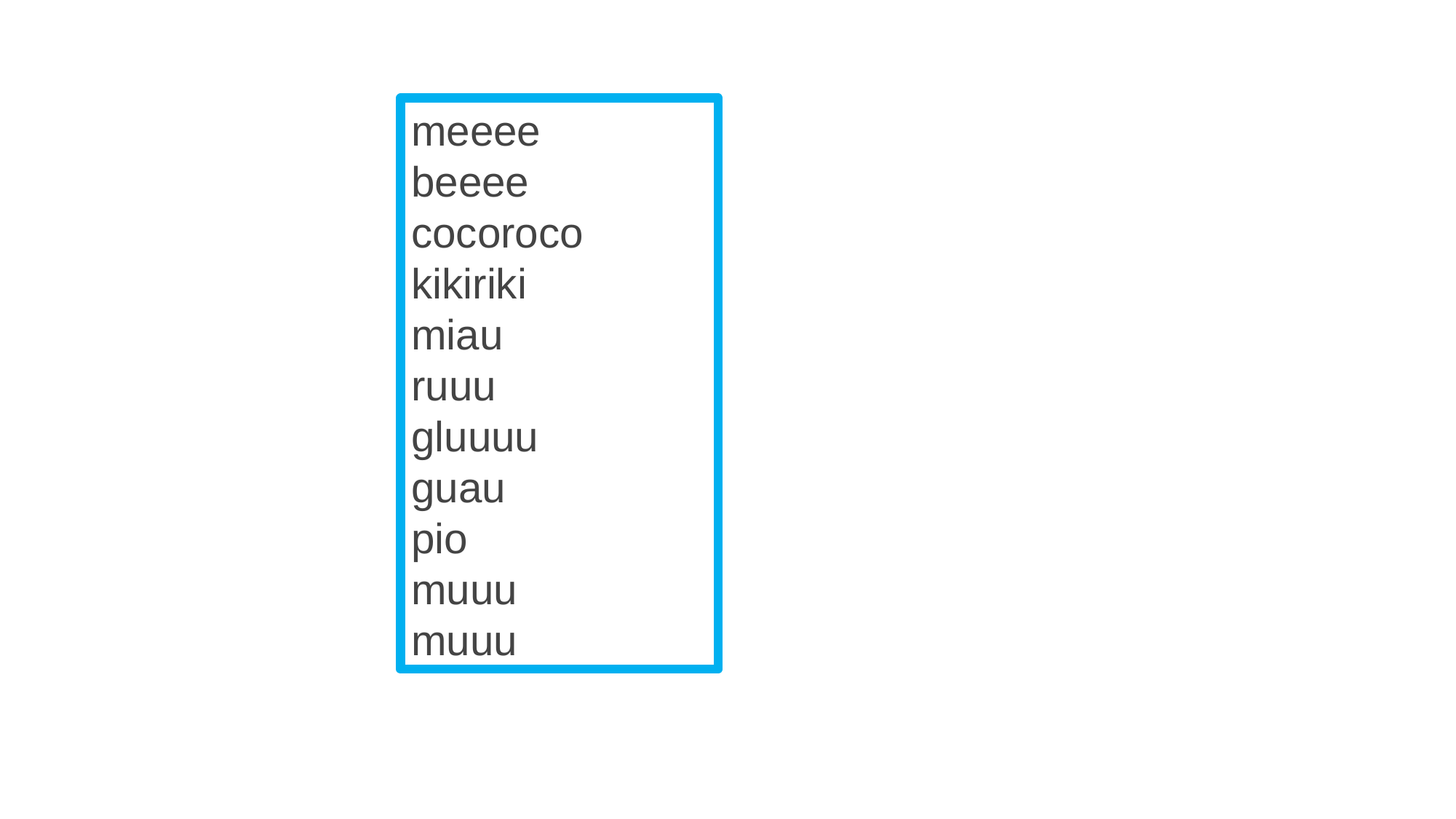

meeee
beeee
cocoroco
kikiriki
miau
ruuu
gluuuu
guau
pio
muuu
muuu